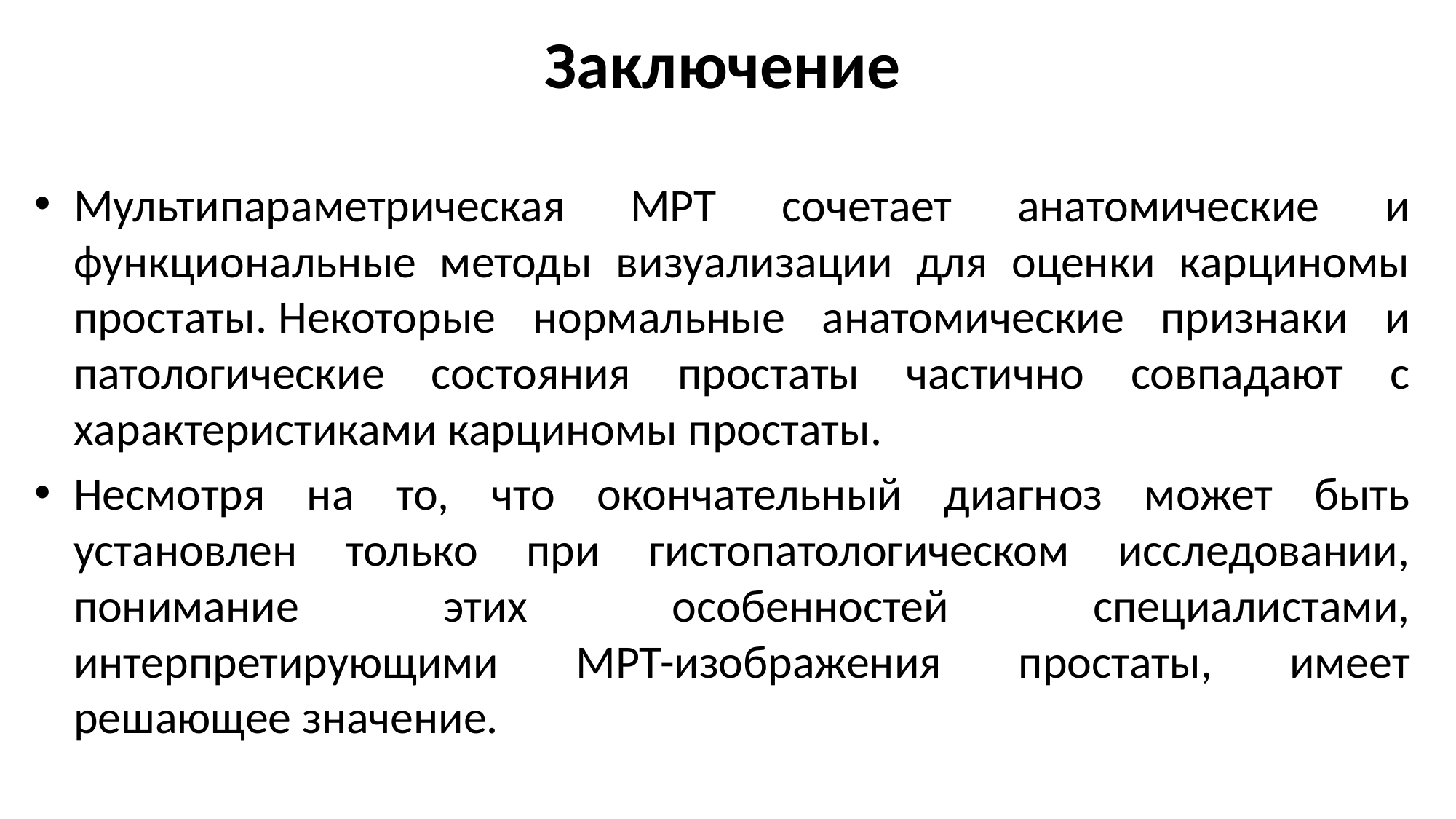

# Заключение
Мультипараметрическая МРТ сочетает анатомические и функциональные методы визуализации для оценки карциномы простаты. Некоторые нормальные анатомические признаки и патологические состояния простаты частично совпадают с характеристиками карциномы простаты.
Несмотря на то, что окончательный диагноз может быть установлен только при гистопатологическом исследовании, понимание этих особенностей специалистами, интерпретирующими МРТ-изображения простаты, имеет решающее значение.